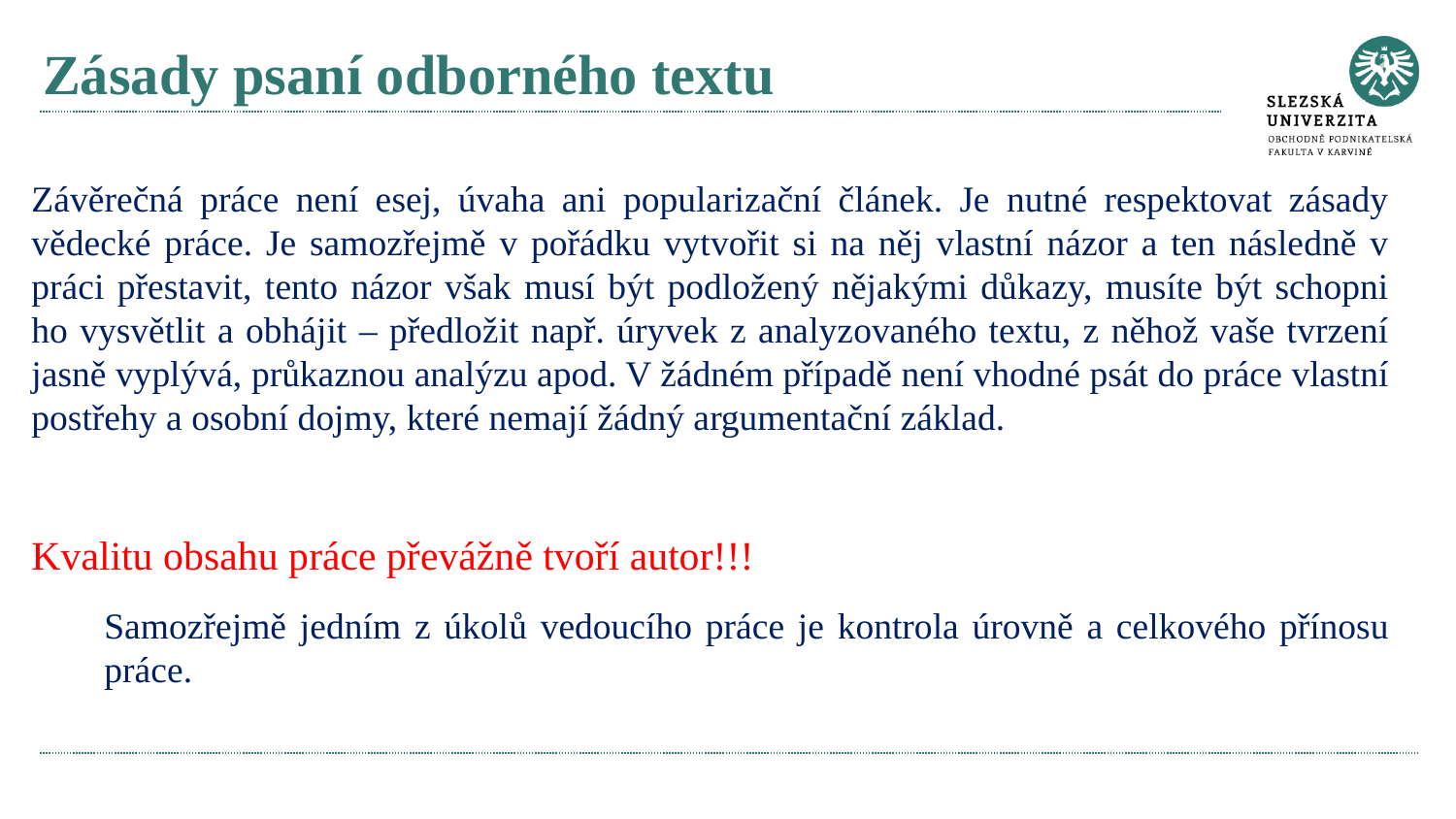

# Zásady psaní odborného textu
Závěrečná práce není esej, úvaha ani popularizační článek. Je nutné respektovat zásady vědecké práce. Je samozřejmě v pořádku vytvořit si na něj vlastní názor a ten následně v práci přestavit, tento názor však musí být podložený nějakými důkazy, musíte být schopni ho vysvětlit a obhájit – předložit např. úryvek z analyzovaného textu, z něhož vaše tvrzení jasně vyplývá, průkaznou analýzu apod. V žádném případě není vhodné psát do práce vlastní postřehy a osobní dojmy, které nemají žádný argumentační základ.

Kvalitu obsahu práce převážně tvoří autor!!!
Samozřejmě jedním z úkolů vedoucího práce je kontrola úrovně a celkového přínosu práce.